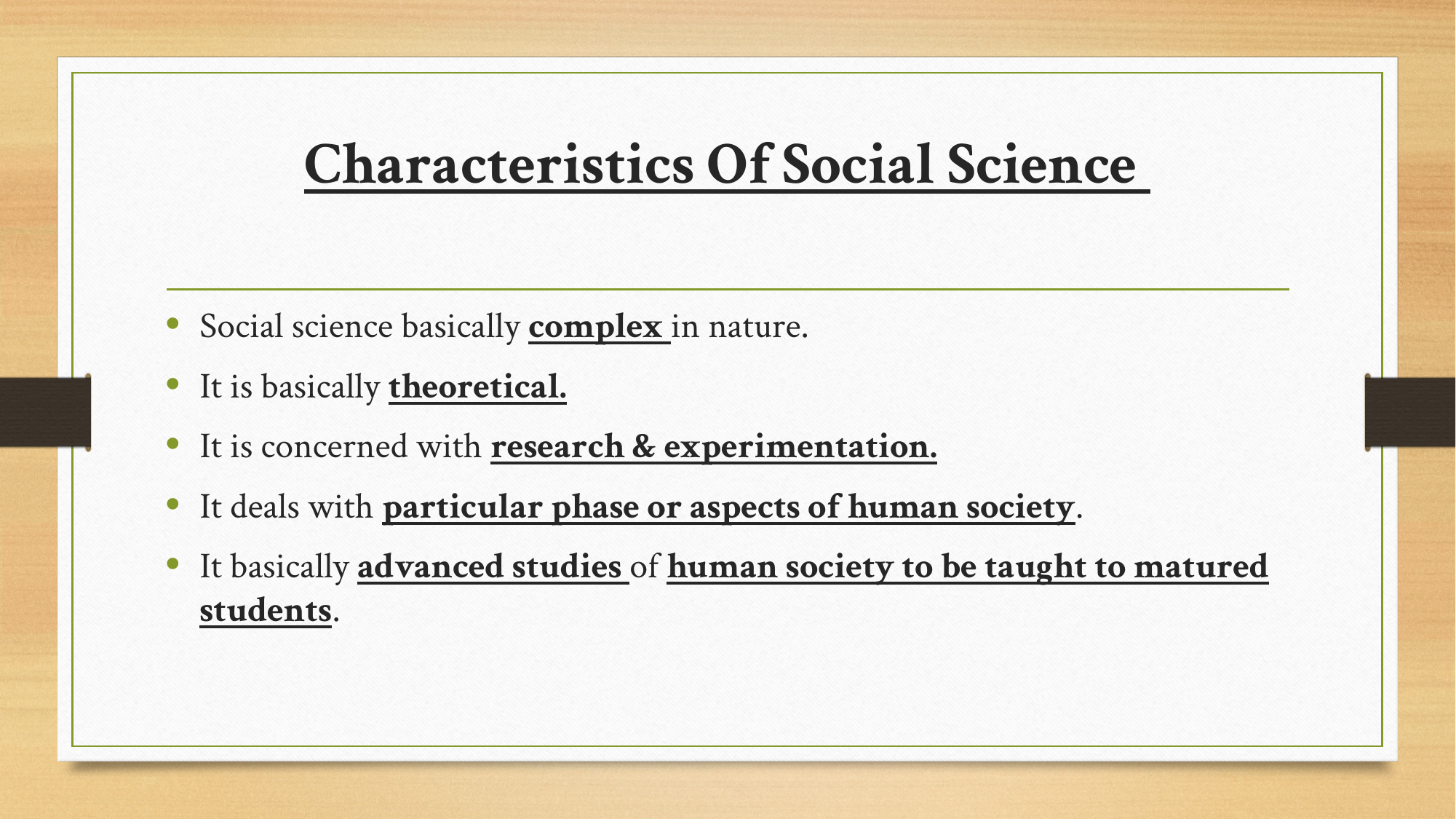

# Characteristics Of Social Science
Social science basically complex in nature.
It is basically theoretical.
It is concerned with research & experimentation.
It deals with particular phase or aspects of human society.
It basically advanced studies of human society to be taught to matured students.